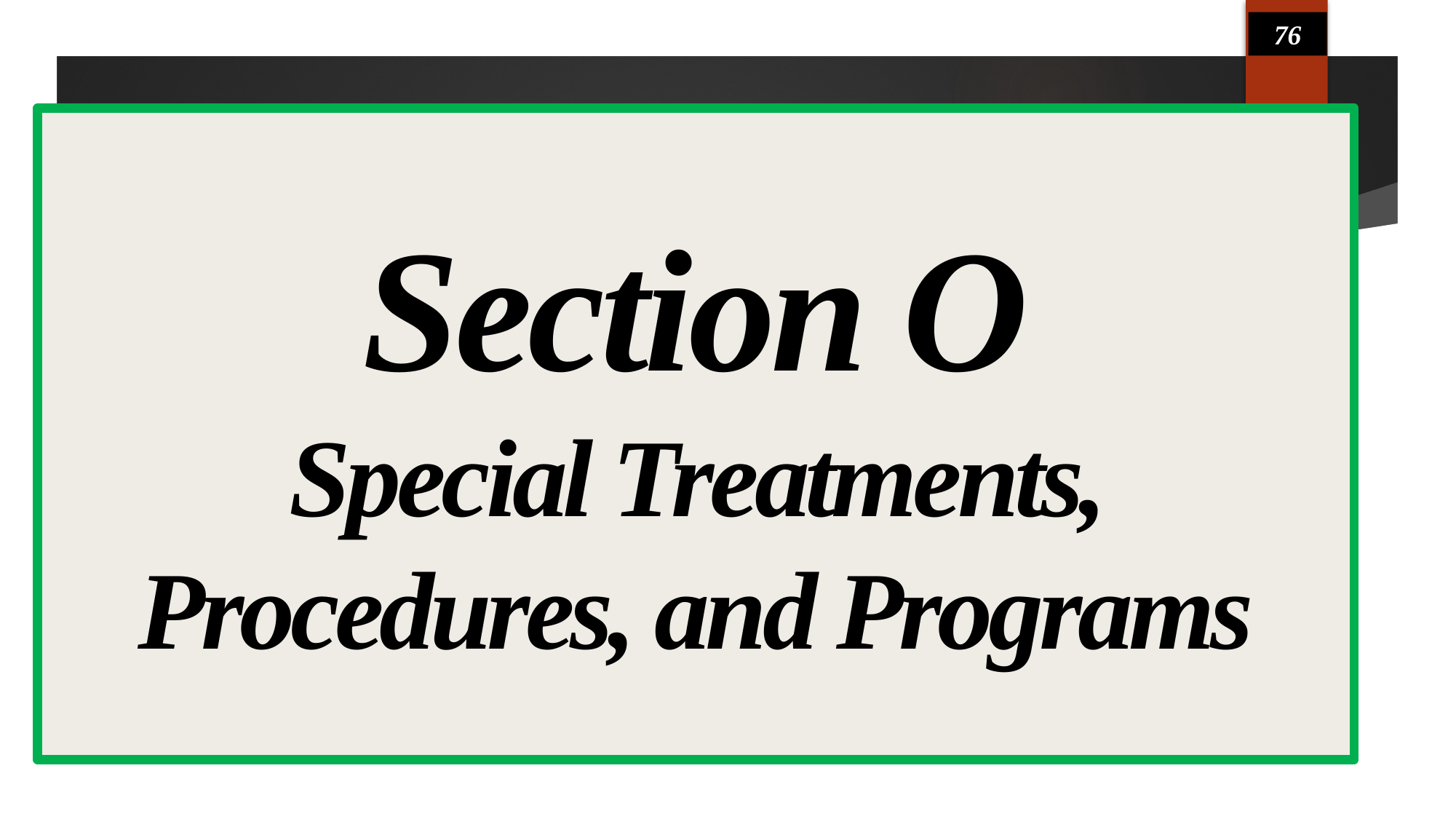

76
# Section O Special Treatments, Procedures, and Programs